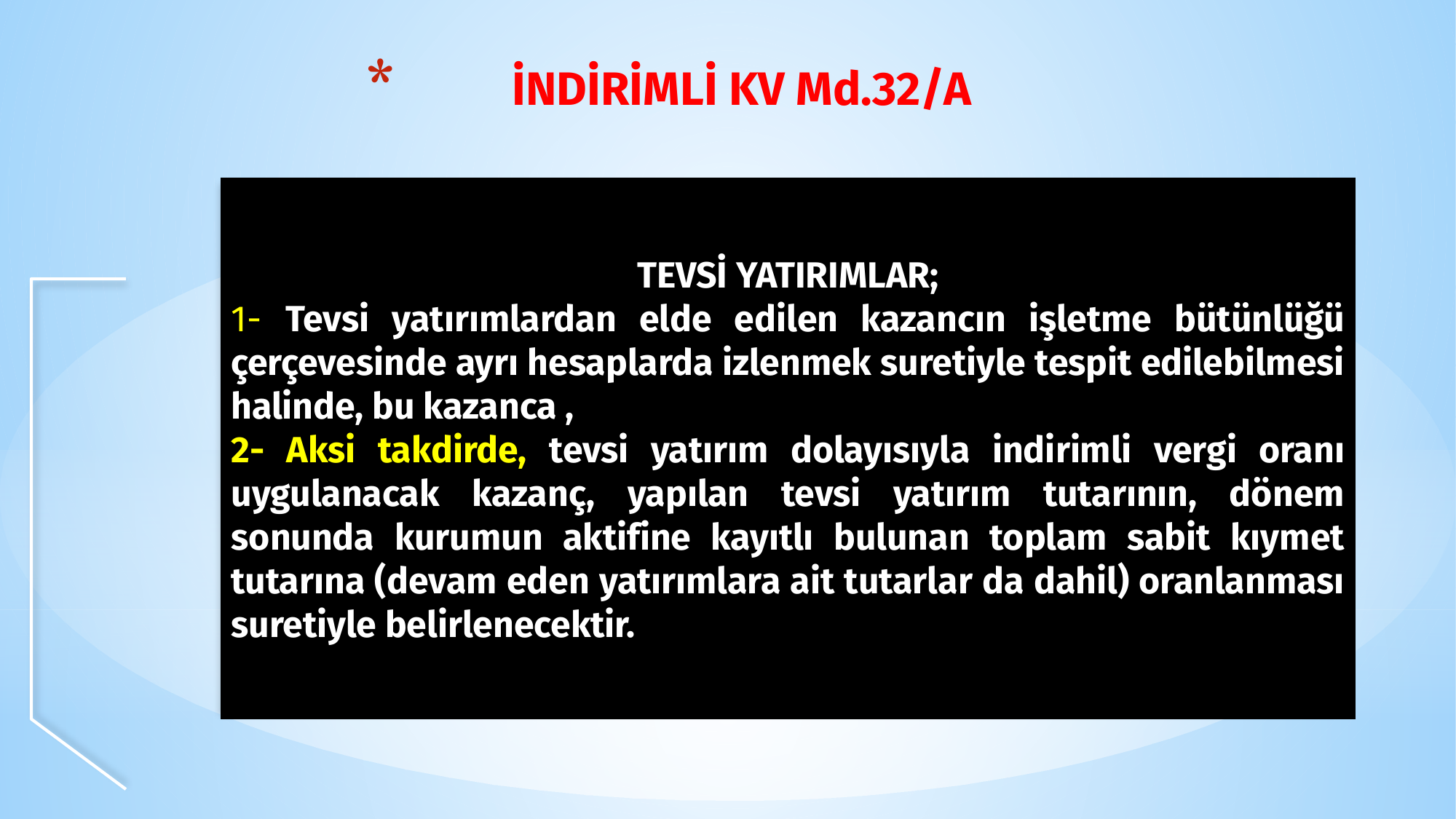

# İNDİRİMLİ KV Md.32/A
TEVSİ YATIRIMLAR;
1- Tevsi yatırımlardan elde edilen kazancın işletme bütünlüğü çerçevesinde ayrı hesaplarda izlenmek suretiyle tespit edilebilmesi halinde, bu kazanca ,
2- Aksi takdirde, tevsi yatırım dolayısıyla indirimli vergi oranı uygulanacak kazanç, yapılan tevsi yatırım tutarının, dönem sonunda kurumun aktifine kayıtlı bulunan toplam sabit kıymet tutarına (devam eden yatırımlara ait tutarlar da dahil) oranlanması suretiyle belirlenecektir.